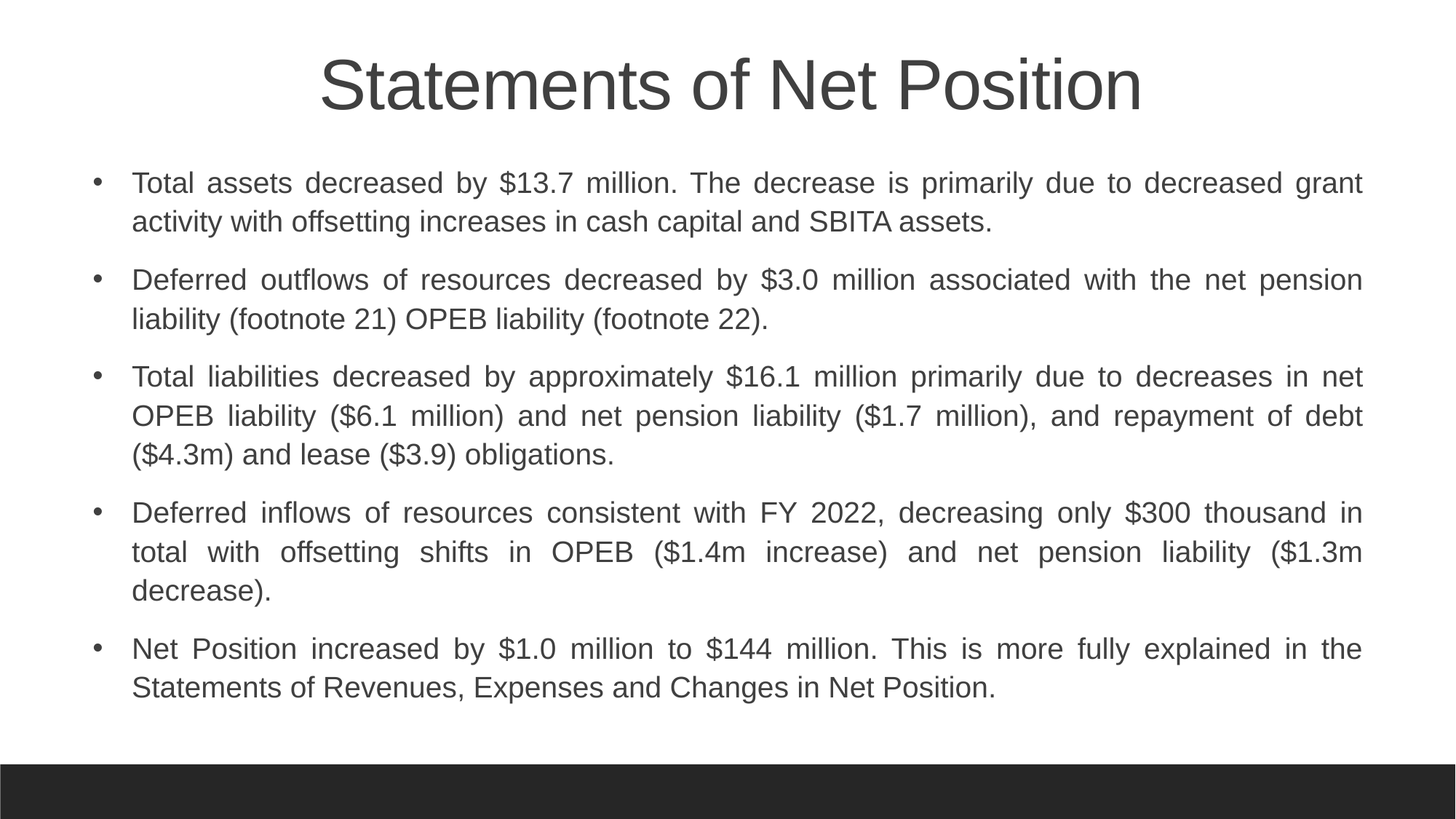

Statements of Net Position
Total assets decreased by $13.7 million. The decrease is primarily due to decreased grant activity with offsetting increases in cash capital and SBITA assets.
Deferred outflows of resources decreased by $3.0 million associated with the net pension liability (footnote 21) OPEB liability (footnote 22).
Total liabilities decreased by approximately $16.1 million primarily due to decreases in net OPEB liability ($6.1 million) and net pension liability ($1.7 million), and repayment of debt ($4.3m) and lease ($3.9) obligations.
Deferred inflows of resources consistent with FY 2022, decreasing only $300 thousand in total with offsetting shifts in OPEB ($1.4m increase) and net pension liability ($1.3m decrease).
Net Position increased by $1.0 million to $144 million. This is more fully explained in the Statements of Revenues, Expenses and Changes in Net Position.